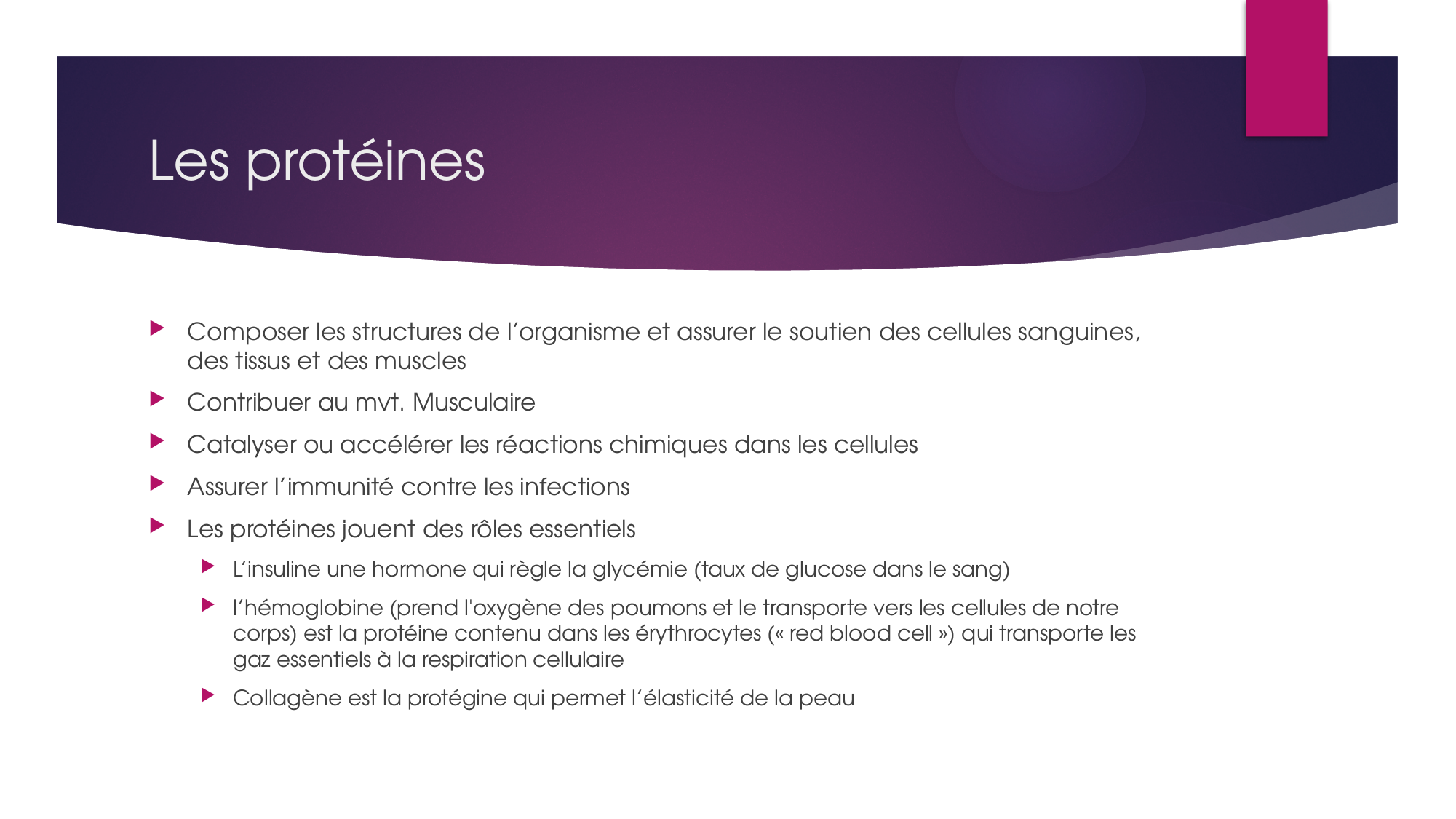

# Les protéines
Composer les structures de l’organisme et assurer le soutien des cellules sanguines, des tissus et des muscles
Contribuer au mvt. Musculaire
Catalyser ou accélérer les réactions chimiques dans les cellules
Assurer l’immunité contre les infections
Les protéines jouent des rôles essentiels
L’insuline une hormone qui règle la glycémie (taux de glucose dans le sang)
l’hémoglobine (prend l'oxygène des poumons et le transporte vers les cellules de notre corps) est la protéine contenu dans les érythrocytes (« red blood cell ») qui transporte les gaz essentiels à la respiration cellulaire
Collagène est la protégine qui permet l’élasticité de la peau